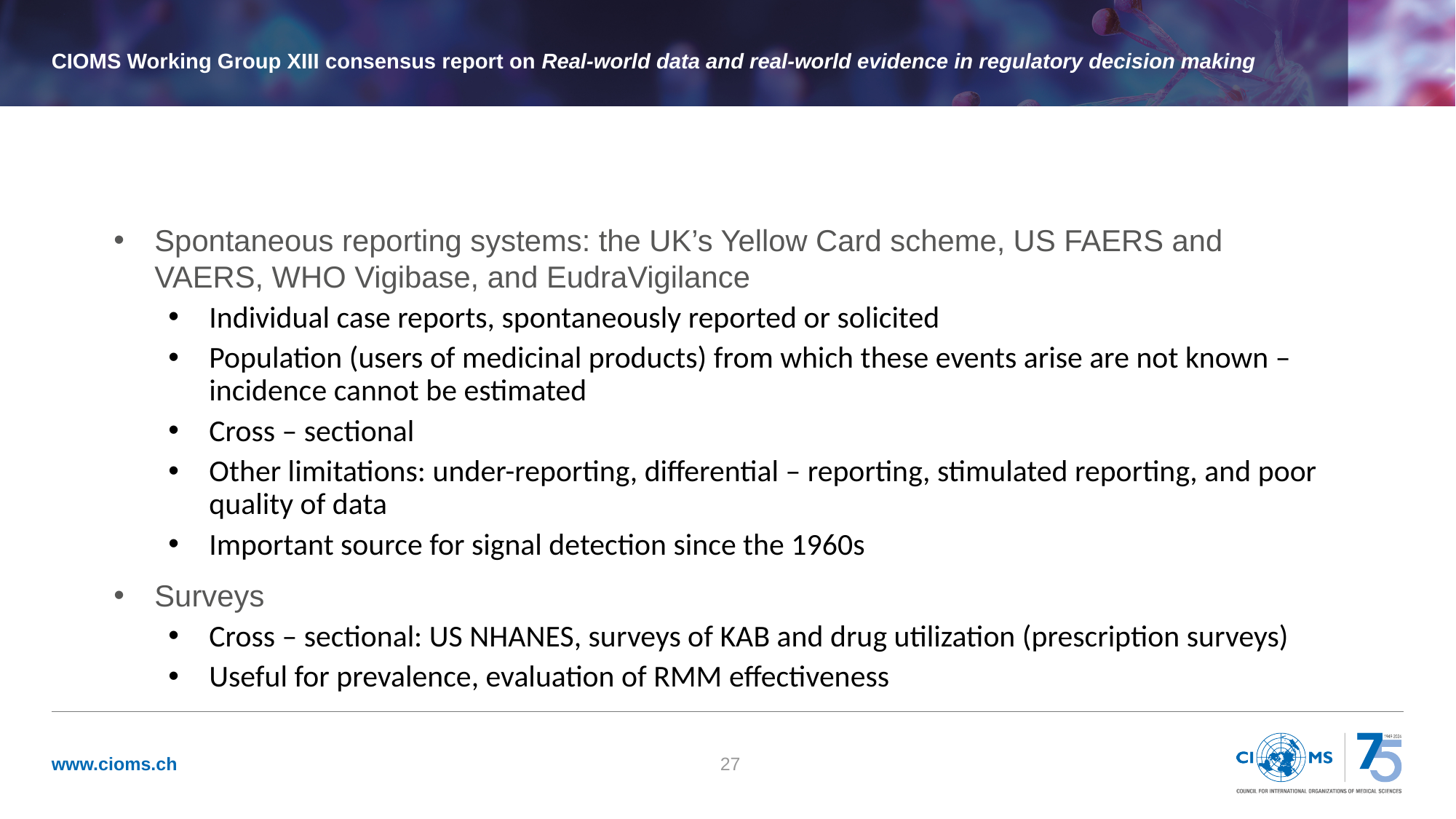

CIOMS Working Group XIII consensus report on Real-world data and real-world evidence in regulatory decision making
2.1.4. Other sources
Spontaneous reporting systems: the UK’s Yellow Card scheme, US FAERS and VAERS, WHO Vigibase, and EudraVigilance
Individual case reports, spontaneously reported or solicited
Population (users of medicinal products) from which these events arise are not known – incidence cannot be estimated
Cross – sectional
Other limitations: under-reporting, differential – reporting, stimulated reporting, and poor quality of data
Important source for signal detection since the 1960s
Surveys
Cross – sectional: US NHANES, surveys of KAB and drug utilization (prescription surveys)
Useful for prevalence, evaluation of RMM effectiveness

27